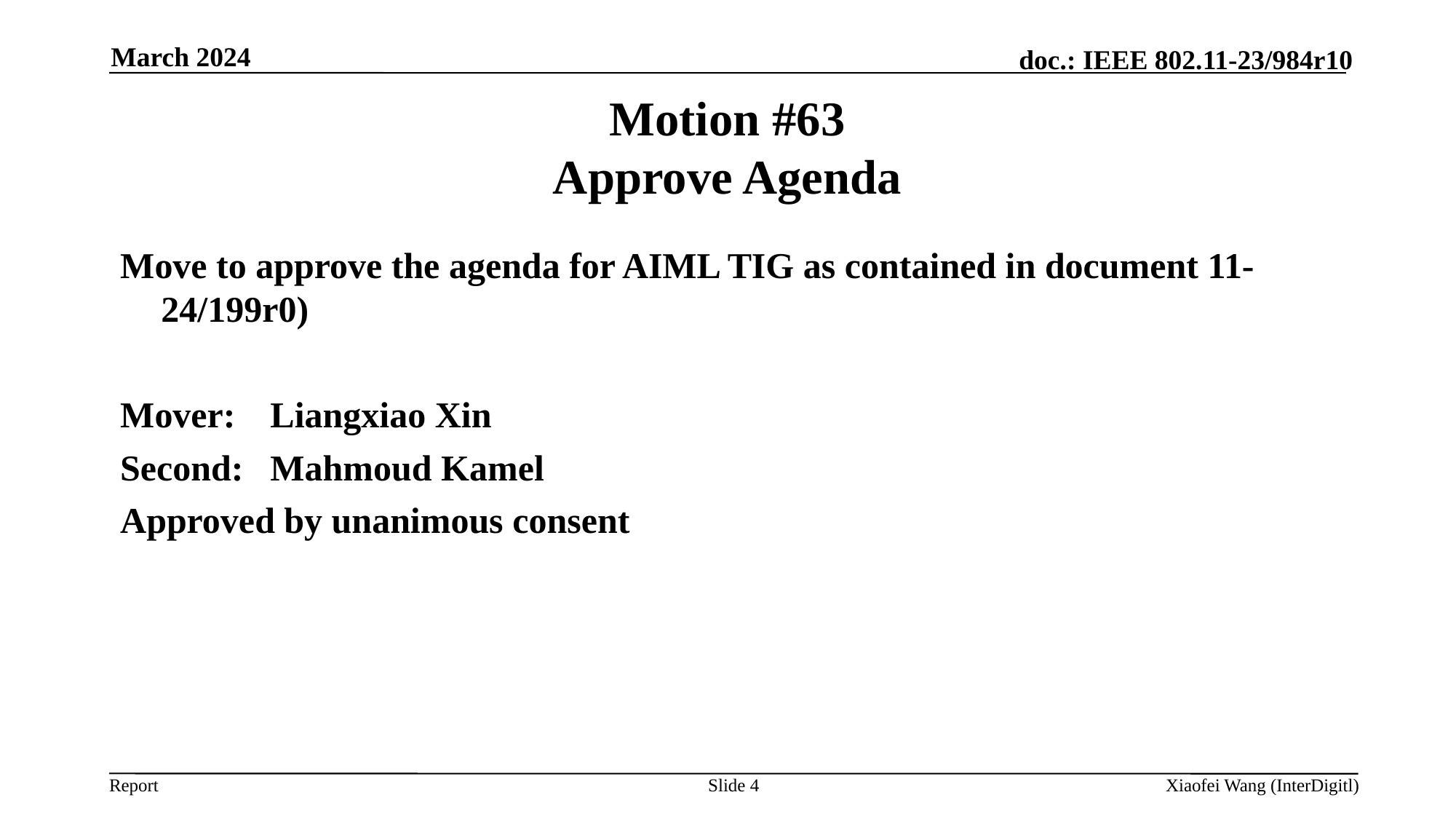

March 2024
# Motion #63 Approve Agenda
Move to approve the agenda for AIML TIG as contained in document 11-24/199r0)

Mover:	Liangxiao Xin
Second:	Mahmoud Kamel
Approved by unanimous consent
Slide 4
Xiaofei Wang (InterDigitl)